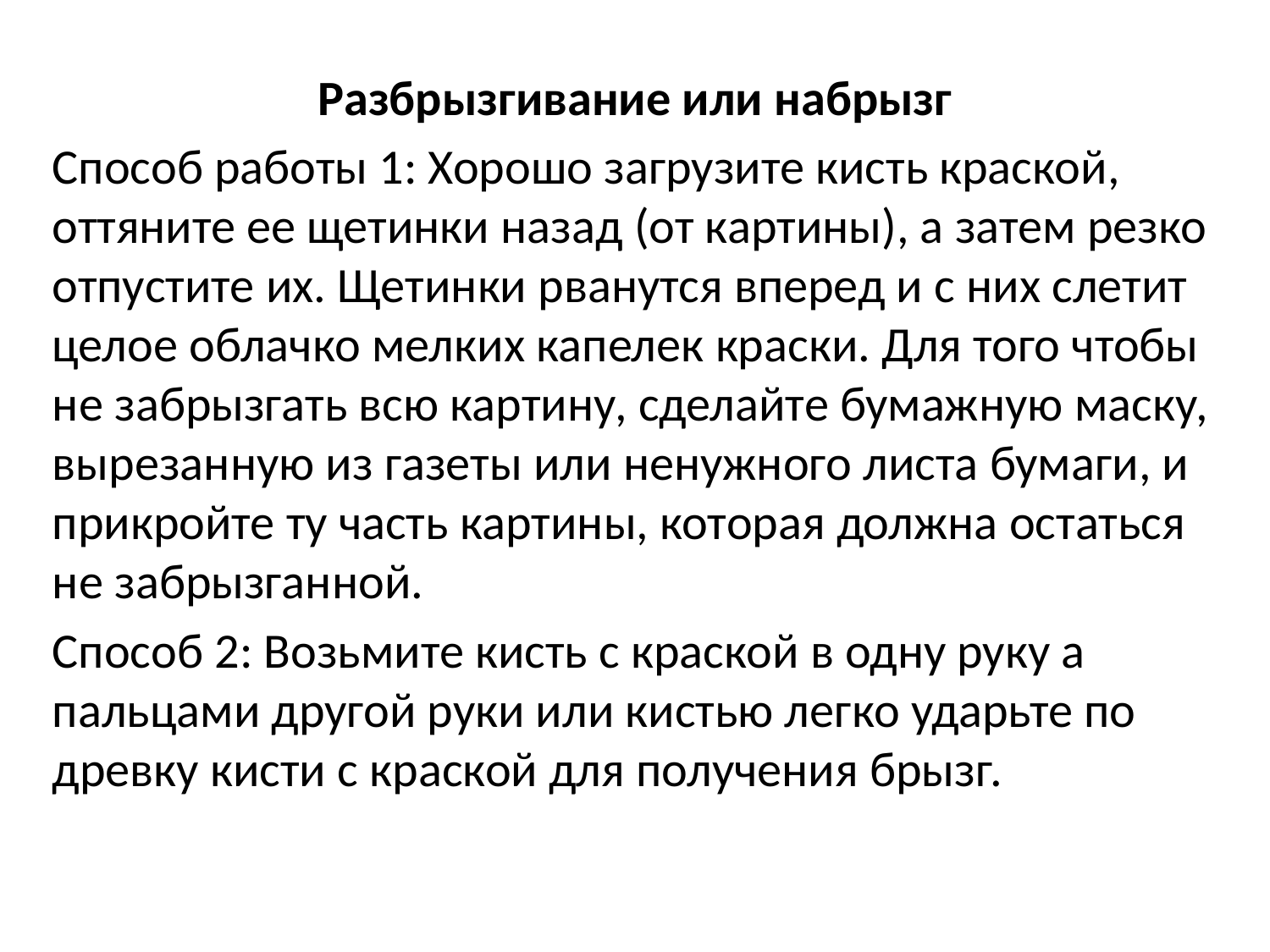

Разбрызгивание или набрызг
Способ работы 1: Хорошо загрузите кисть краской, оттяните ее щетинки назад (от картины), а затем резко отпустите их. Щетинки рванутся вперед и с них слетит целое облачко мелких капелек краски. Для того чтобы не забрызгать всю картину, сделайте бумажную маску, вырезанную из газеты или ненужного листа бумаги, и прикройте ту часть картины, которая должна остаться не забрызганной.
Способ 2: Возьмите кисть с краской в одну руку а пальцами другой руки или кистью легко ударьте по древку кисти с краской для получения брызг.